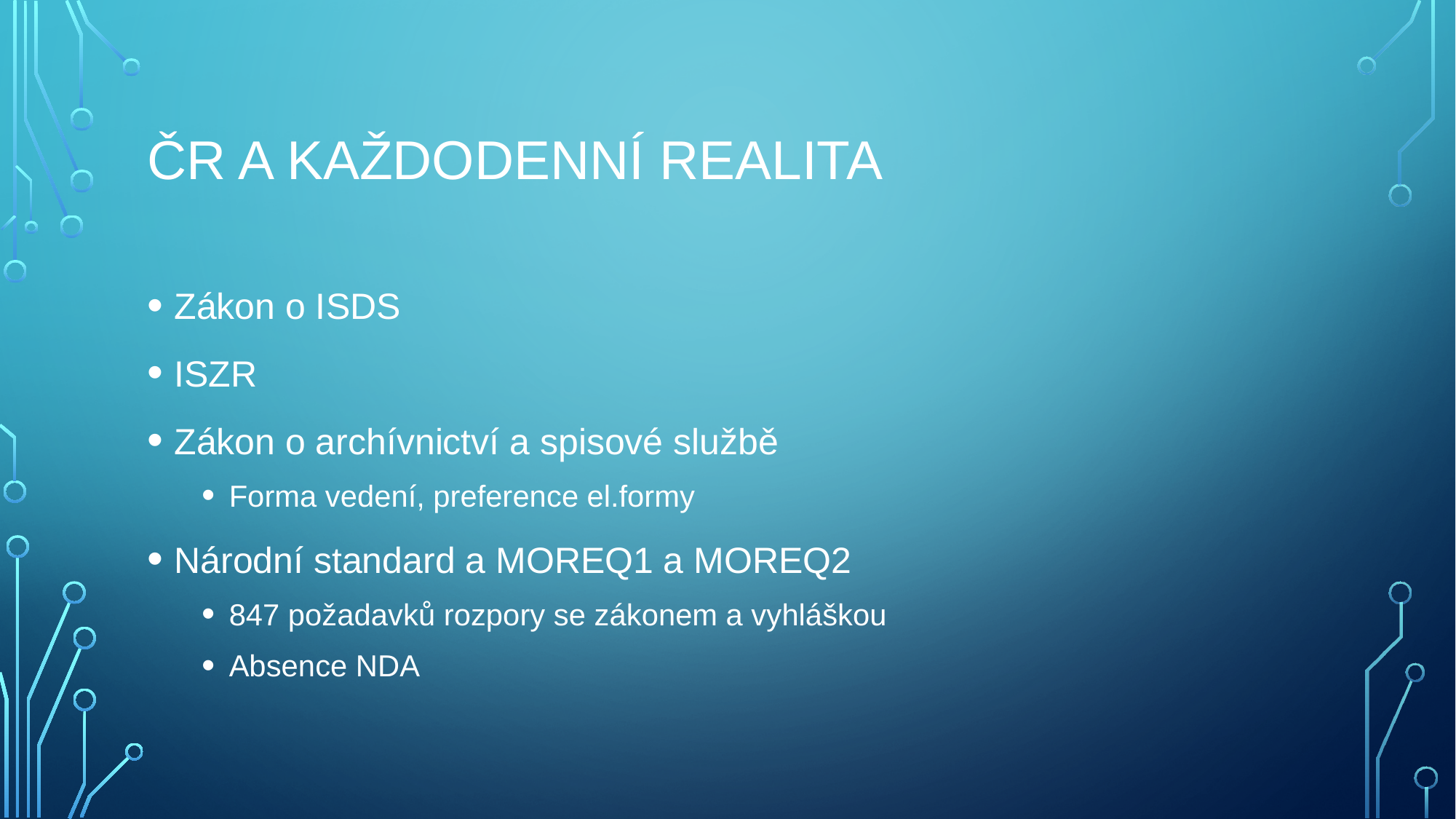

# ČR a každodenní realita
Zákon o ISDS
ISZR
Zákon o archívnictví a spisové službě
Forma vedení, preference el.formy
Národní standard a MOREQ1 a MOREQ2
847 požadavků rozpory se zákonem a vyhláškou
Absence NDA